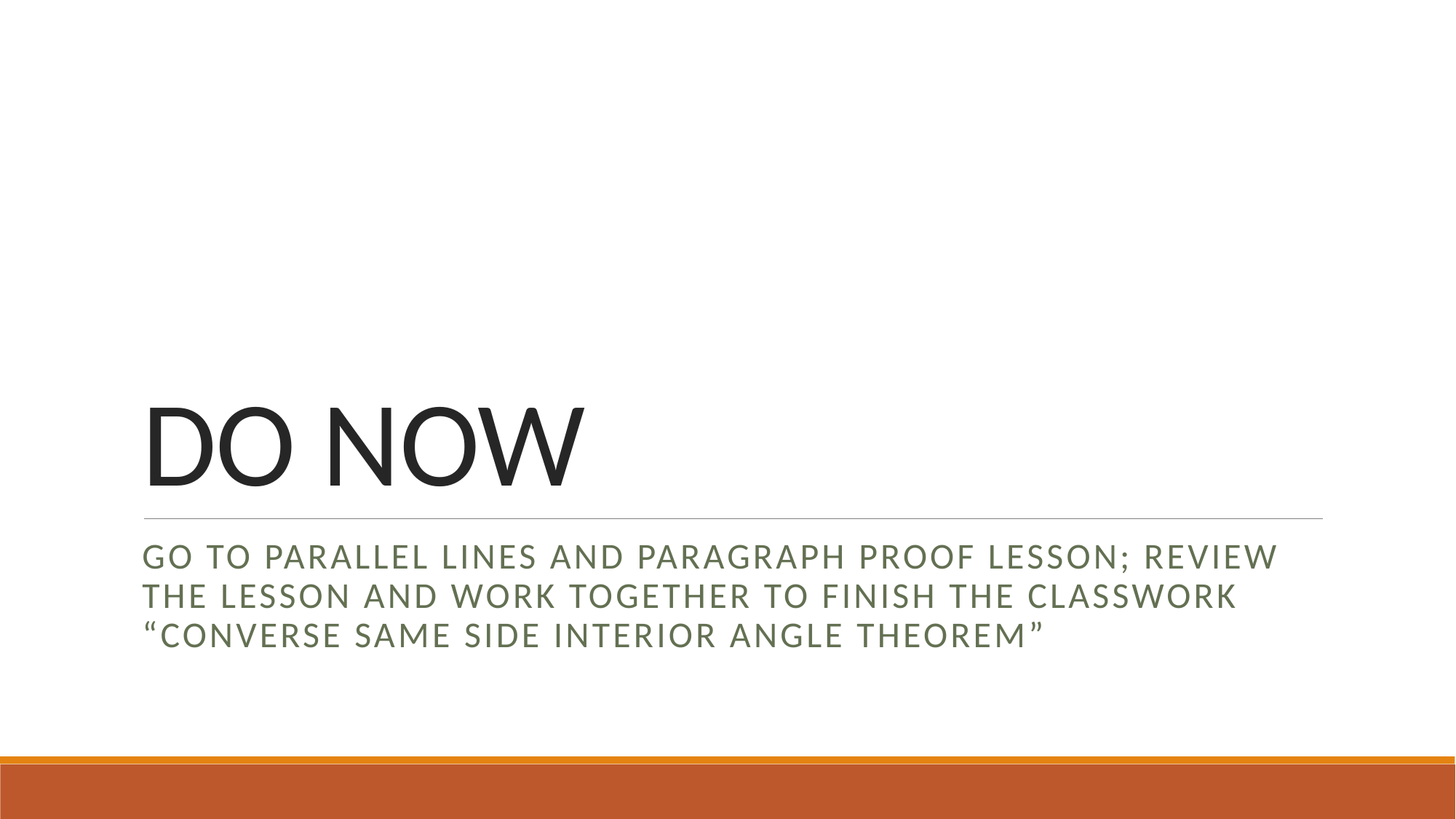

# DO NOW
Go to Parallel Lines and Paragraph Proof Lesson; review the lesson and work together to finish the Classwork “Converse same side interior Angle Theorem”